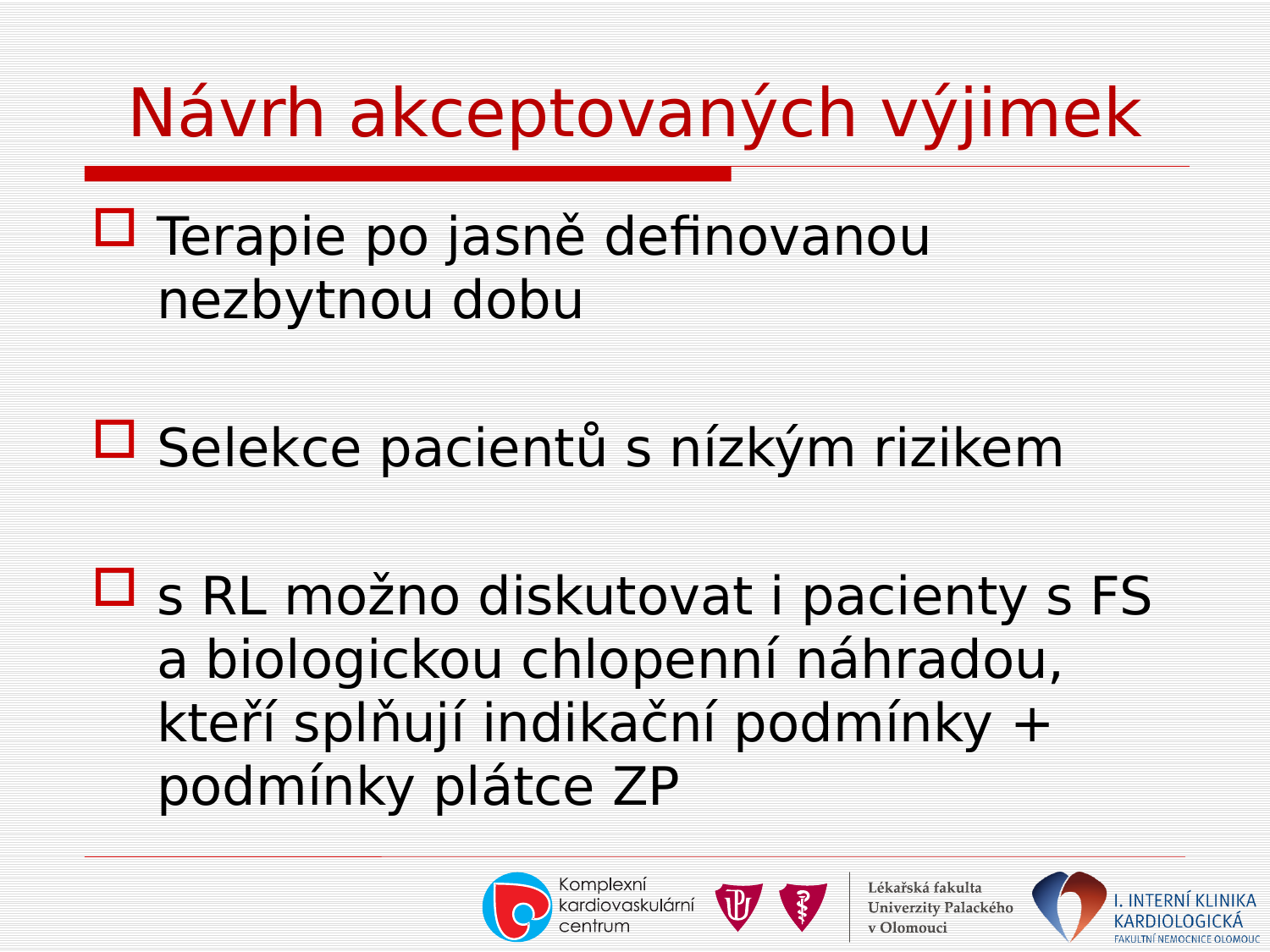

# Návrh akceptovaných výjimek
Terapie po jasně definovanou nezbytnou dobu

Selekce pacientů s nízkým rizikem

s RL možno diskutovat i pacienty s FS a biologickou chlopenní náhradou, kteří splňují indikační podmínky + podmínky plátce ZP